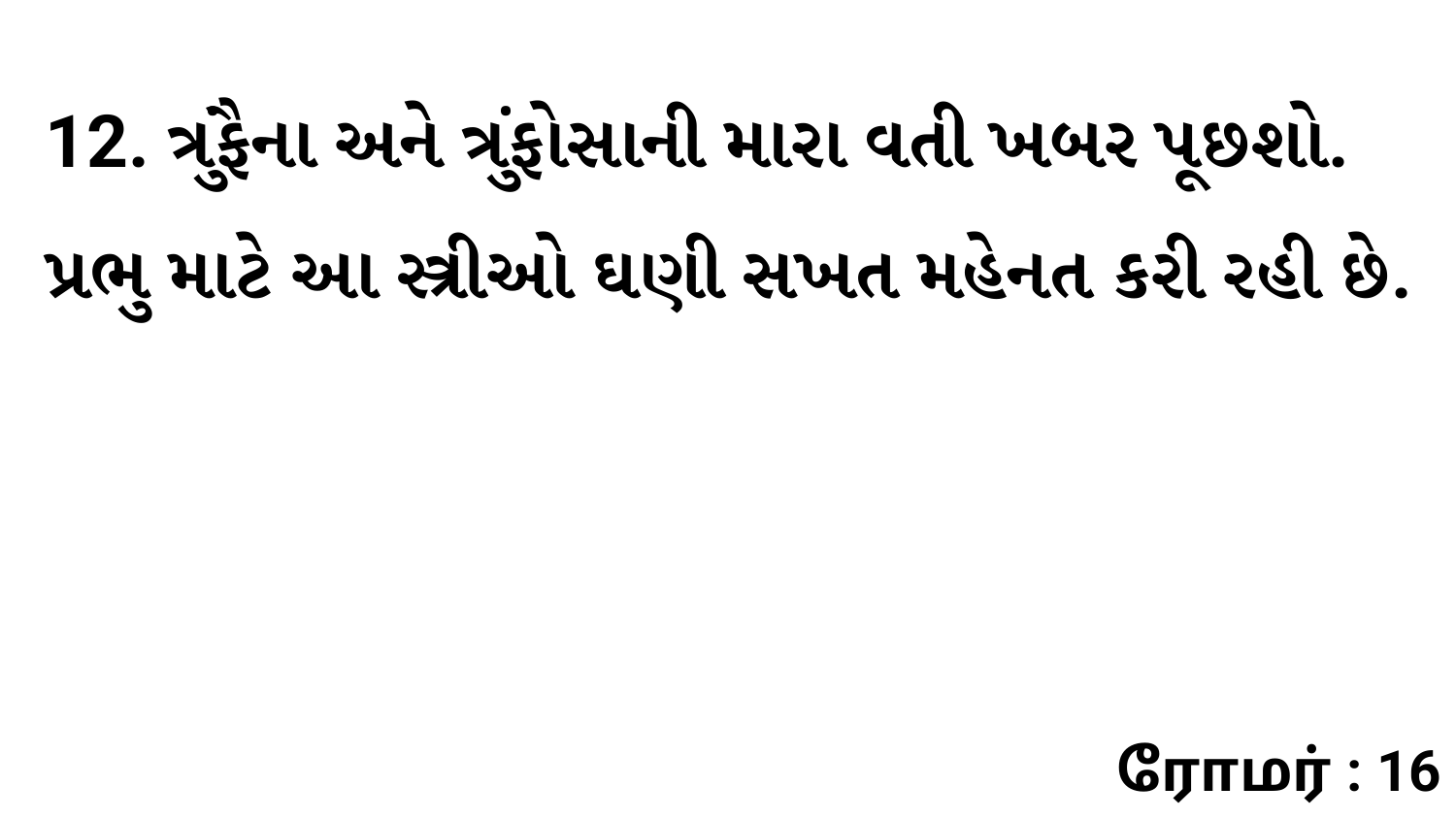

12. ત્રુંફૈના અને ત્રુંફોસાની મારા વતી ખબર પૂછશો. પ્રભુ માટે આ સ્ત્રીઓ ઘણી સખત મહેનત કરી રહી છે.
ரோமர் : 16